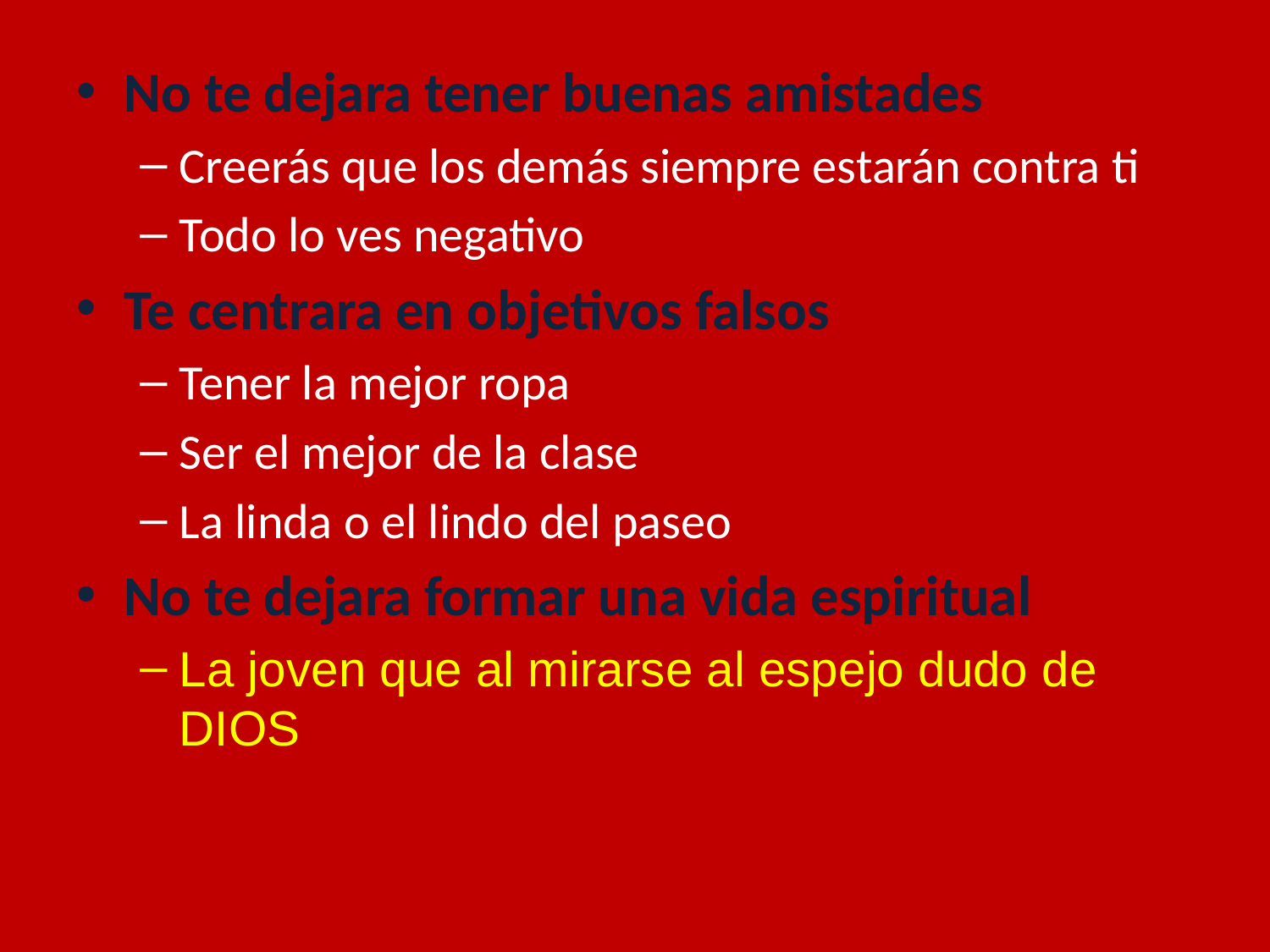

No te dejara tener buenas amistades
Creerás que los demás siempre estarán contra ti
Todo lo ves negativo
Te centrara en objetivos falsos
Tener la mejor ropa
Ser el mejor de la clase
La linda o el lindo del paseo
No te dejara formar una vida espiritual
La joven que al mirarse al espejo dudo de DIOS